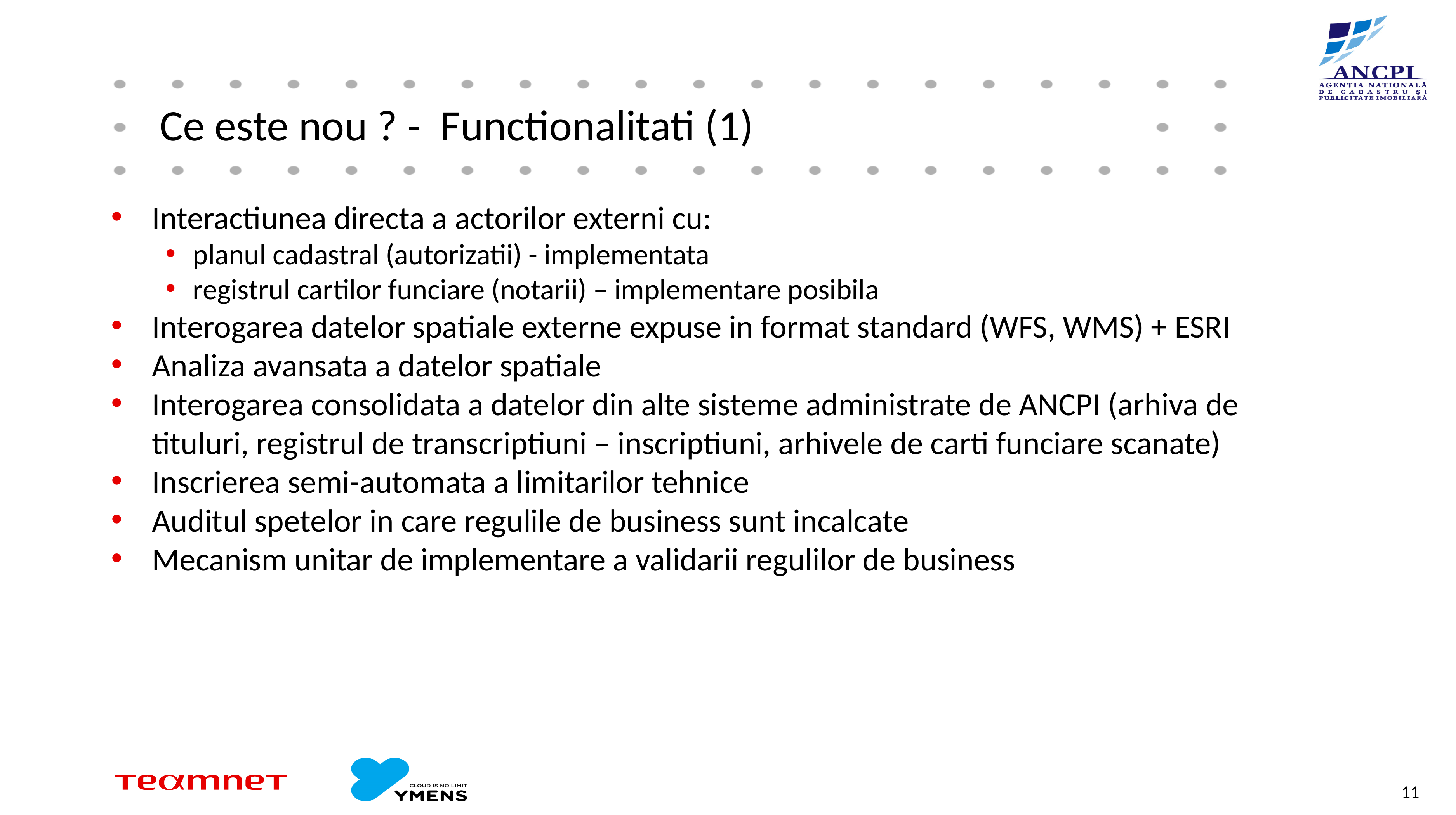

# Ce este nou ? -  Functionalitati (1)
Interactiunea directa a actorilor externi cu:
planul cadastral (autorizatii) - implementata
registrul cartilor funciare (notarii) – implementare posibila
Interogarea datelor spatiale externe expuse in format standard (WFS, WMS) + ESRI
Analiza avansata a datelor spatiale
Interogarea consolidata a datelor din alte sisteme administrate de ANCPI (arhiva de tituluri, registrul de transcriptiuni – inscriptiuni, arhivele de carti funciare scanate)
Inscrierea semi-automata a limitarilor tehnice
Auditul spetelor in care regulile de business sunt incalcate
Mecanism unitar de implementare a validarii regulilor de business

11